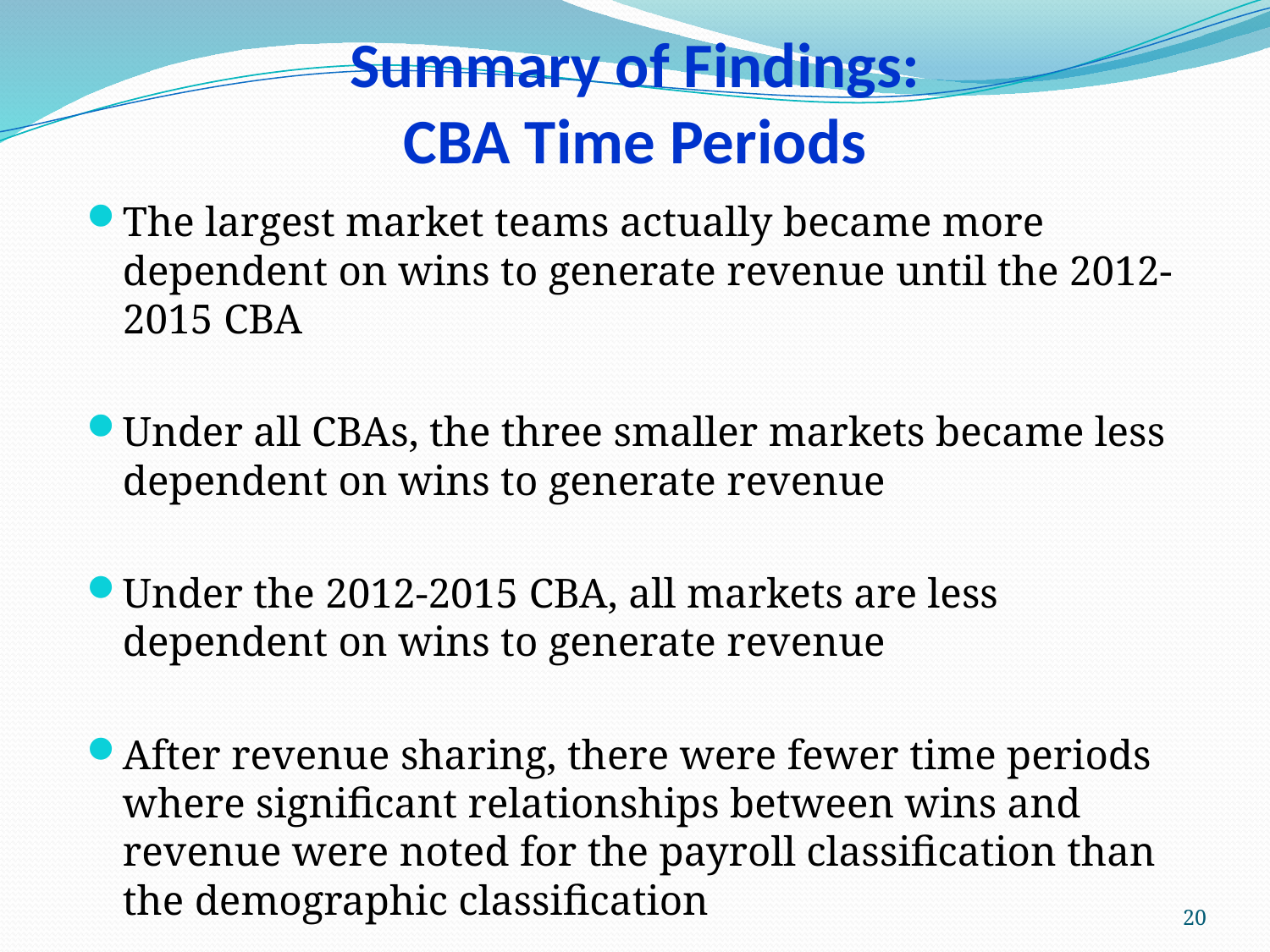

# Summary of Findings: CBA Time Periods
The largest market teams actually became more dependent on wins to generate revenue until the 2012-2015 CBA

Under all CBAs, the three smaller markets became less dependent on wins to generate revenue

Under the 2012-2015 CBA, all markets are less dependent on wins to generate revenue

After revenue sharing, there were fewer time periods where significant relationships between wins and revenue were noted for the payroll classification than the demographic classification

20